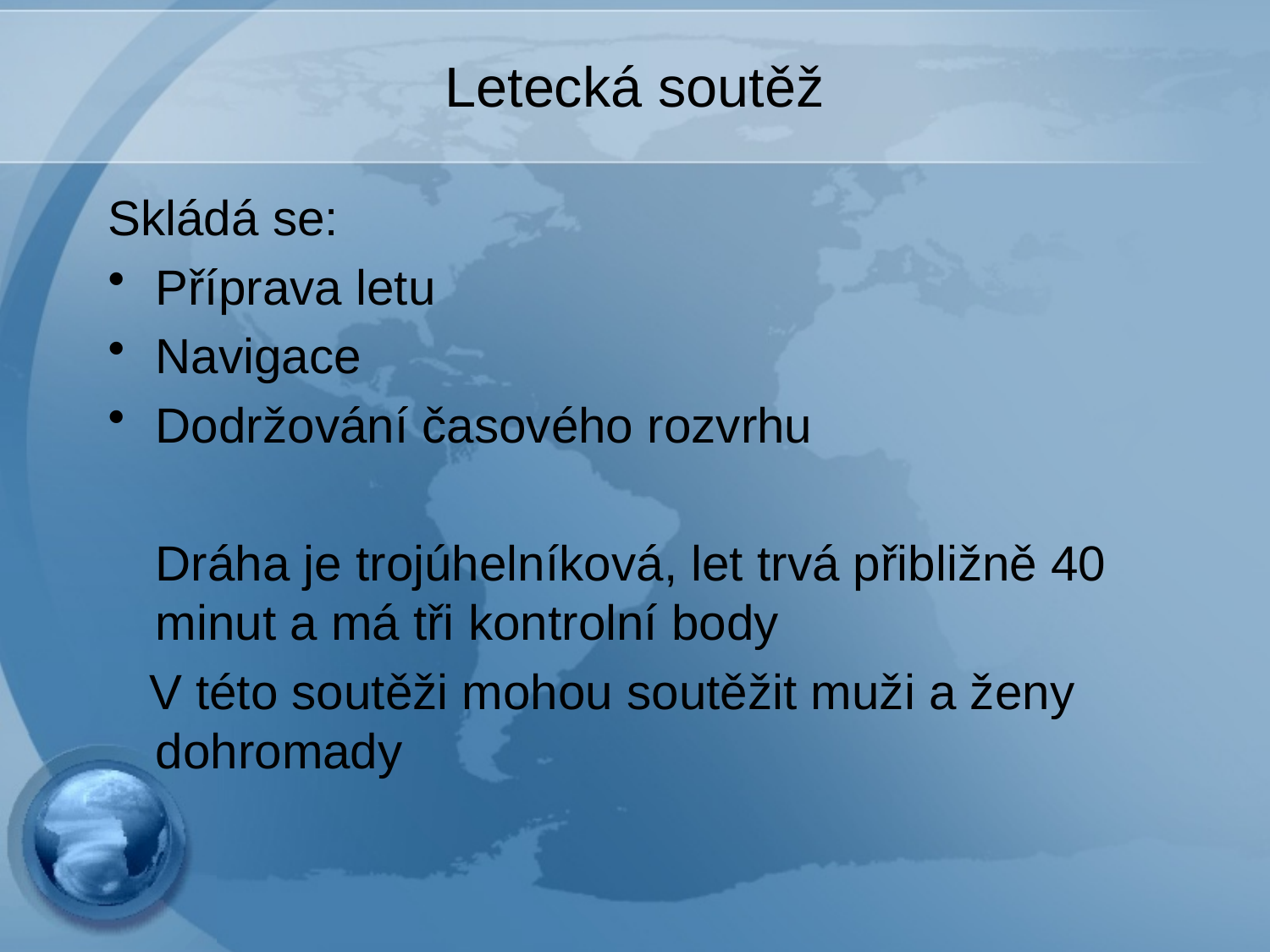

# Letecká soutěž
Skládá se:
Příprava letu
Navigace
Dodržování časového rozvrhu

	Dráha je trojúhelníková, let trvá přibližně 40 minut a má tři kontrolní body
   V této soutěži mohou soutěžit muži a ženy dohromady